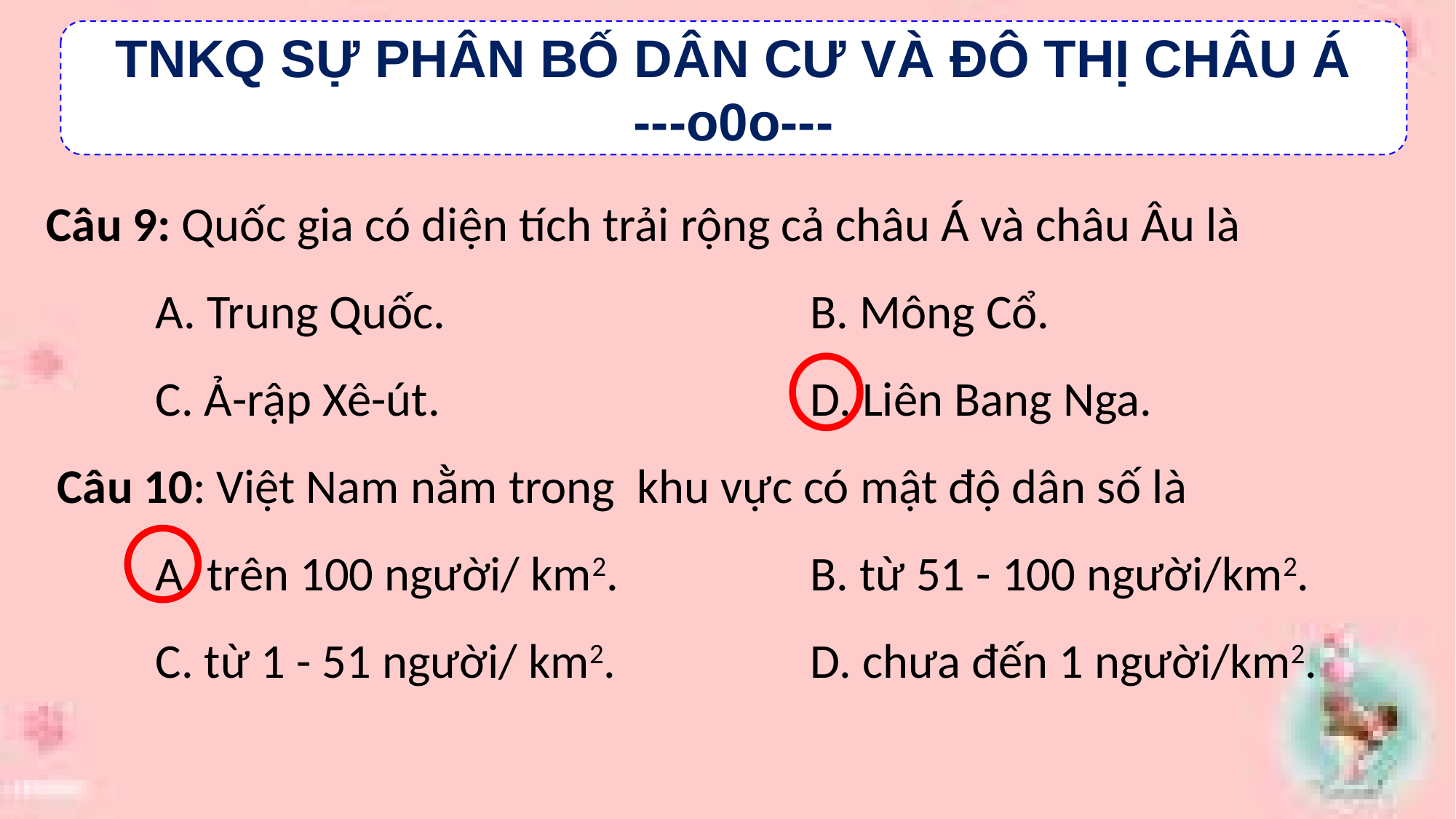

TNKQ SỰ PHÂN BỐ DÂN CƯ VÀ ĐÔ THỊ CHÂU Á
---o0o---
Câu 9: Quốc gia có diện tích trải rộng cả châu Á và châu Âu là
	A. Trung Quốc.				B. Mông Cổ.
	C. Ả-rập Xê-út.				D. Liên Bang Nga.
 Câu 10: Việt Nam nằm trong  khu vực có mật độ dân số là
	A. trên 100 người/ km2.		B. từ 51 - 100 người/km2.
	C. từ 1 - 51 người/ km2.		D. chưa đến 1 người/km2.